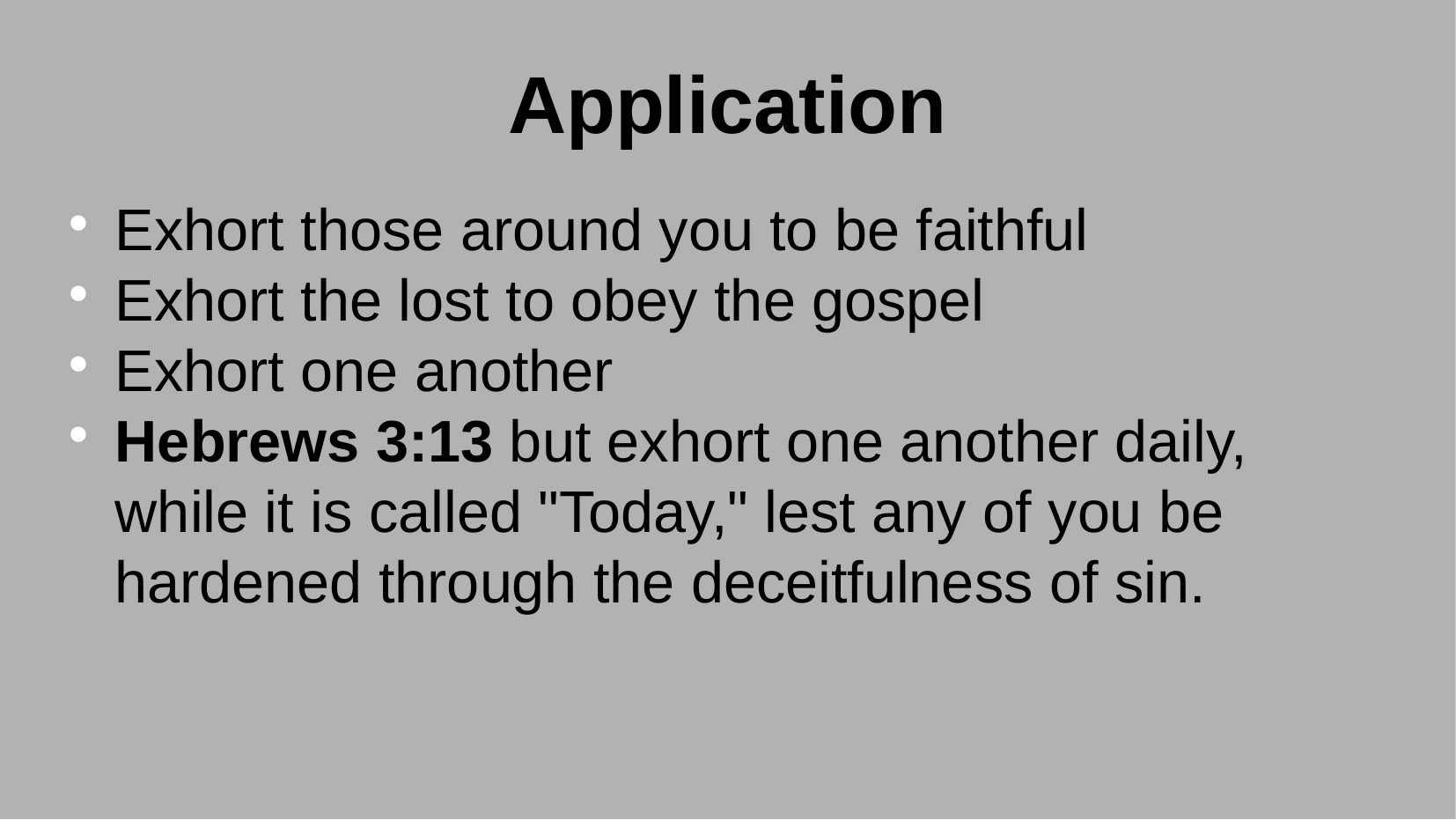

Application
Exhort those around you to be faithful
Exhort the lost to obey the gospel
Exhort one another
Hebrews 3:13 but exhort one another daily, while it is called "Today," lest any of you be hardened through the deceitfulness of sin.